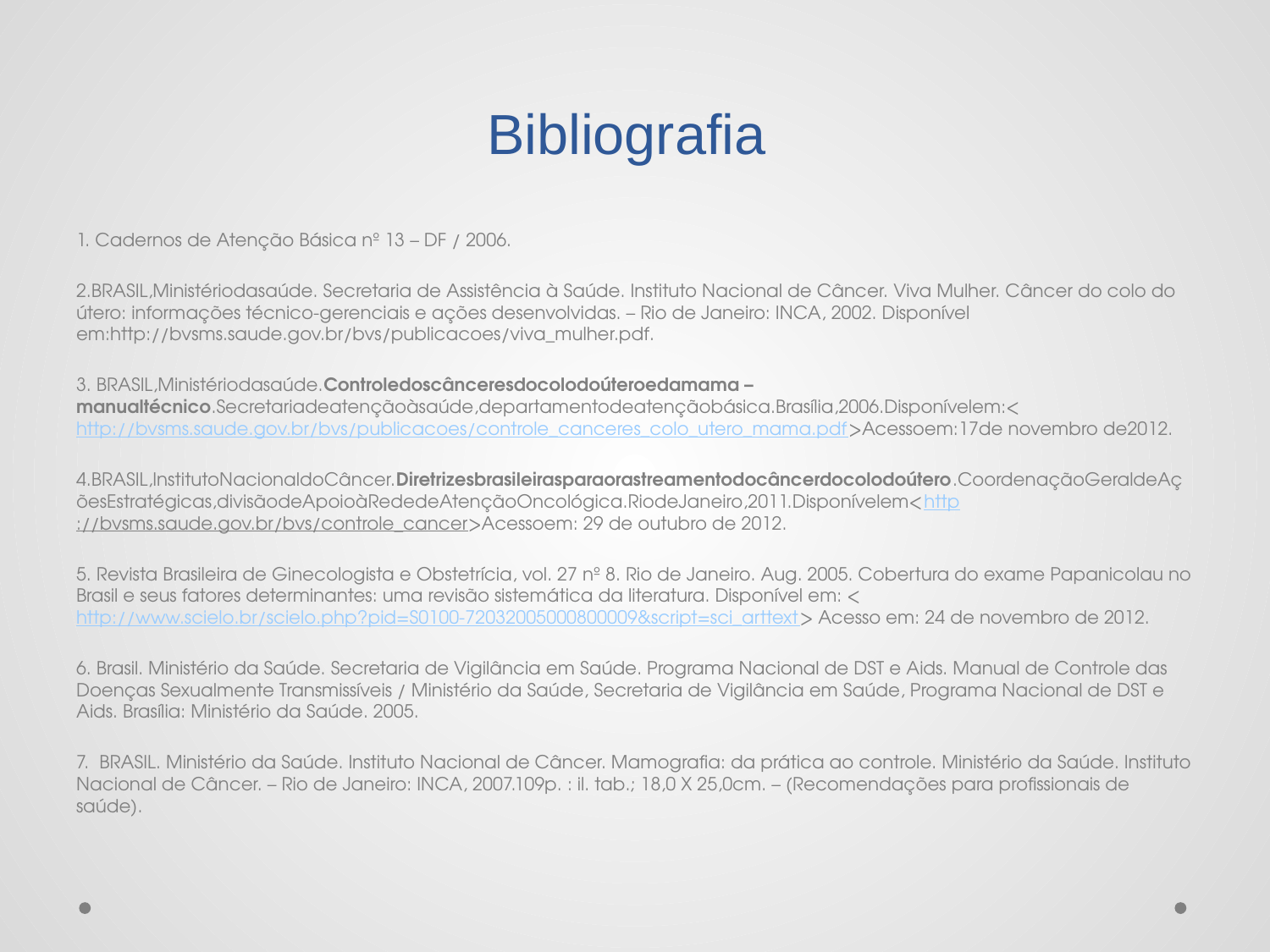

# Bibliografia
1. Cadernos de Atenção Básica nº 13 – DF / 2006.

2.BRASIL,Ministériodasaúde. Secretaria de Assistência à Saúde. Instituto Nacional de Câncer. Viva Mulher. Câncer do colo do útero: informações técnico-gerenciais e ações desenvolvidas. – Rio de Janeiro: INCA, 2002. Disponível em:http://bvsms.saude.gov.br/bvs/publicacoes/viva_mulher.pdf.

3. BRASIL,Ministériodasaúde.Controledoscânceresdocolodoúteroedamama – manualtécnico.Secretariadeatençãoàsaúde,departamentodeatençãobásica.Brasília,2006.Disponívelem:<http://bvsms.saude.gov.br/bvs/publicacoes/controle_canceres_colo_utero_mama.pdf>Acessoem:17de novembro de2012.

4.BRASIL,InstitutoNacionaldoCâncer.Diretrizesbrasileirasparaorastreamentodocâncerdocolodoútero.CoordenaçãoGeraldeAçõesEstratégicas,divisãodeApoioàRededeAtençãoOncológica.RiodeJaneiro,2011.Disponívelem<http://bvsms.saude.gov.br/bvs/controle_cancer>Acessoem: 29 de outubro de 2012.

5. Revista Brasileira de Ginecologista e Obstetrícia, vol. 27 nº 8. Rio de Janeiro. Aug. 2005. Cobertura do exame Papanicolau no Brasil e seus fatores determinantes: uma revisão sistemática da literatura. Disponível em: <http://www.scielo.br/scielo.php?pid=S0100-72032005000800009&script=sci_arttext> Acesso em: 24 de novembro de 2012.

6. Brasil. Ministério da Saúde. Secretaria de Vigilância em Saúde. Programa Nacional de DST e Aids. Manual de Controle das Doenças Sexualmente Transmissíveis / Ministério da Saúde, Secretaria de Vigilância em Saúde, Programa Nacional de DST e Aids. Brasília: Ministério da Saúde. 2005.

7.  BRASIL. Ministério da Saúde. Instituto Nacional de Câncer. Mamografia: da prática ao controle. Ministério da Saúde. Instituto Nacional de Câncer. – Rio de Janeiro: INCA, 2007.109p. : il. tab.; 18,0 X 25,0cm. – (Recomendações para profissionais de saúde).